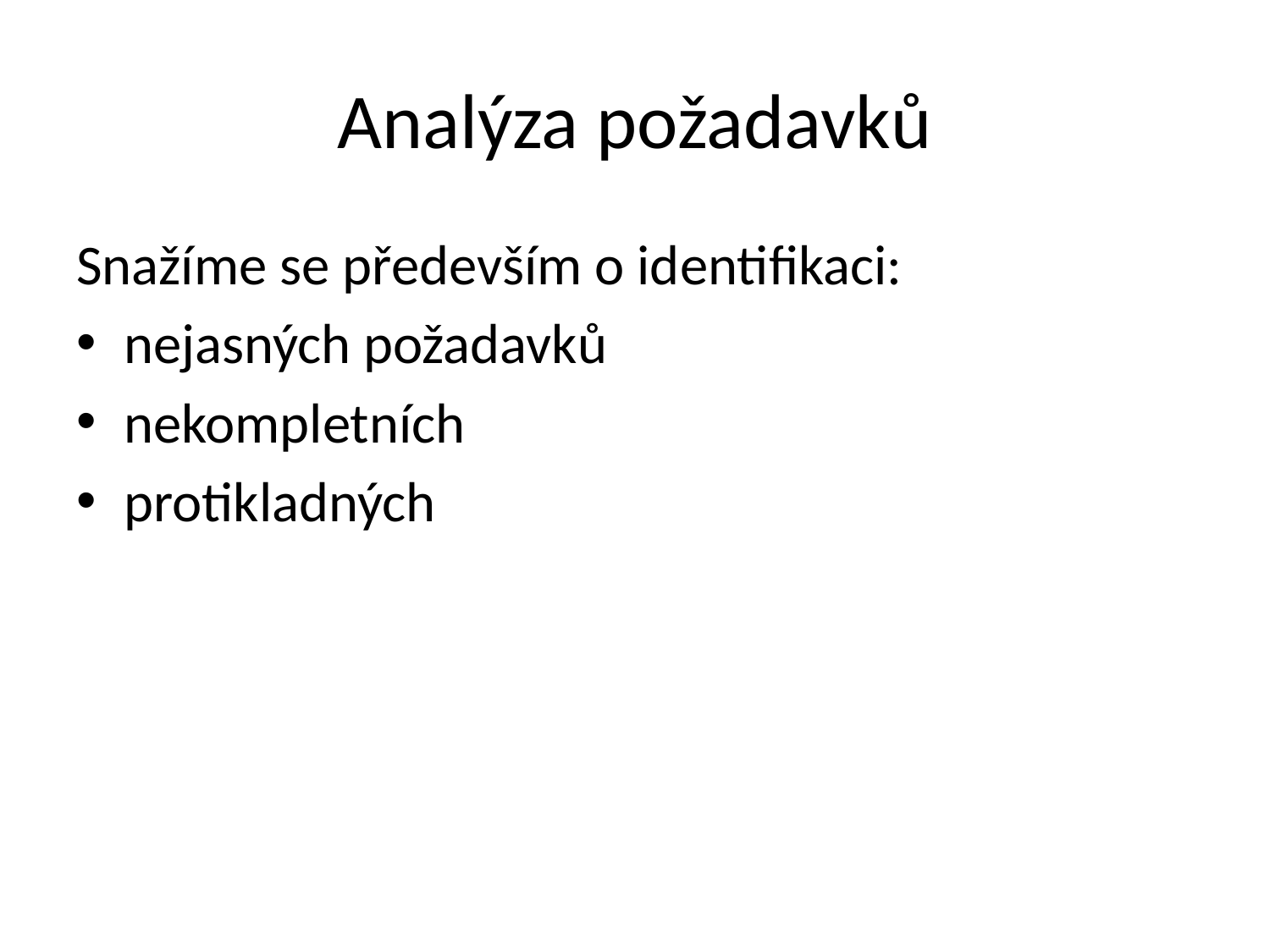

# Analýza požadavků
Snažíme se především o identifikaci:
nejasných požadavků
nekompletních
protikladných